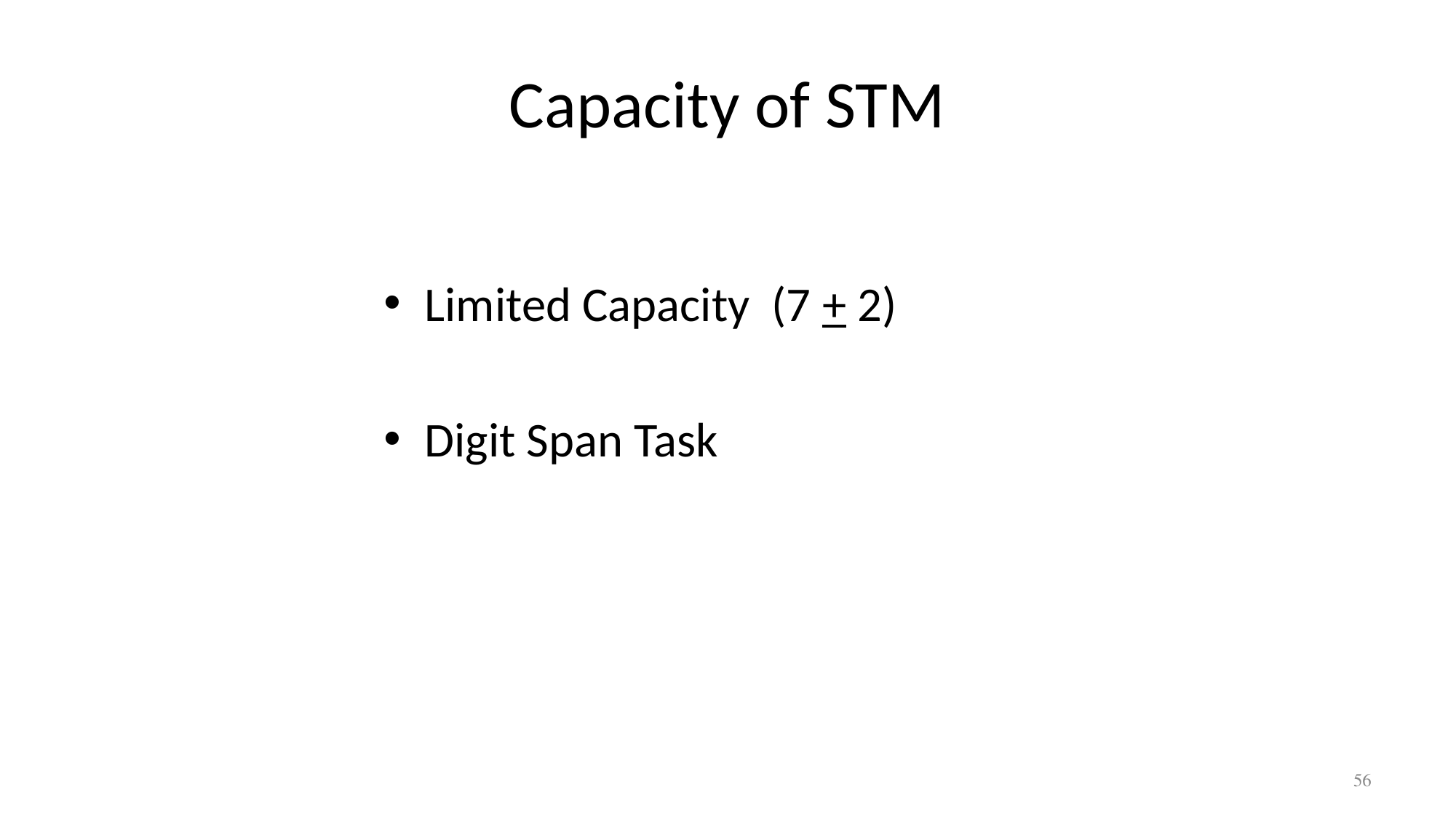

# Capacity of STM
Limited Capacity  (7 + 2)

Digit Span Task

56